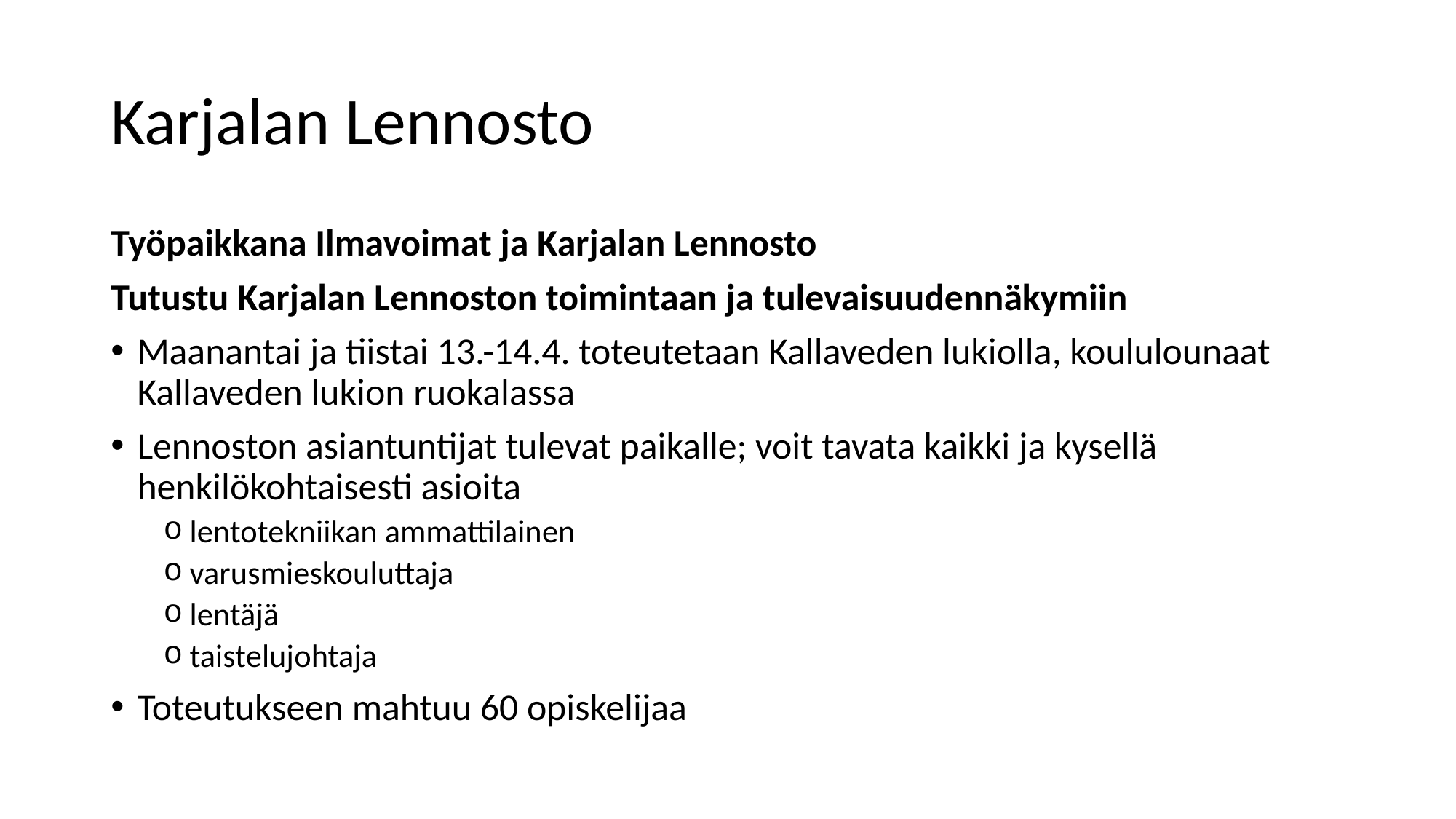

# Karjalan Lennosto
Työpaikkana Ilmavoimat ja Karjalan Lennosto
Tutustu Karjalan Lennoston toimintaan ja tulevaisuudennäkymiin
Maanantai ja tiistai 13.-14.4. toteutetaan Kallaveden lukiolla, koululounaat Kallaveden lukion ruokalassa
Lennoston asiantuntijat tulevat paikalle; voit tavata kaikki ja kysellä henkilökohtaisesti asioita
lentotekniikan ammattilainen
varusmieskouluttaja
lentäjä
taistelujohtaja
Toteutukseen mahtuu 60 opiskelijaa